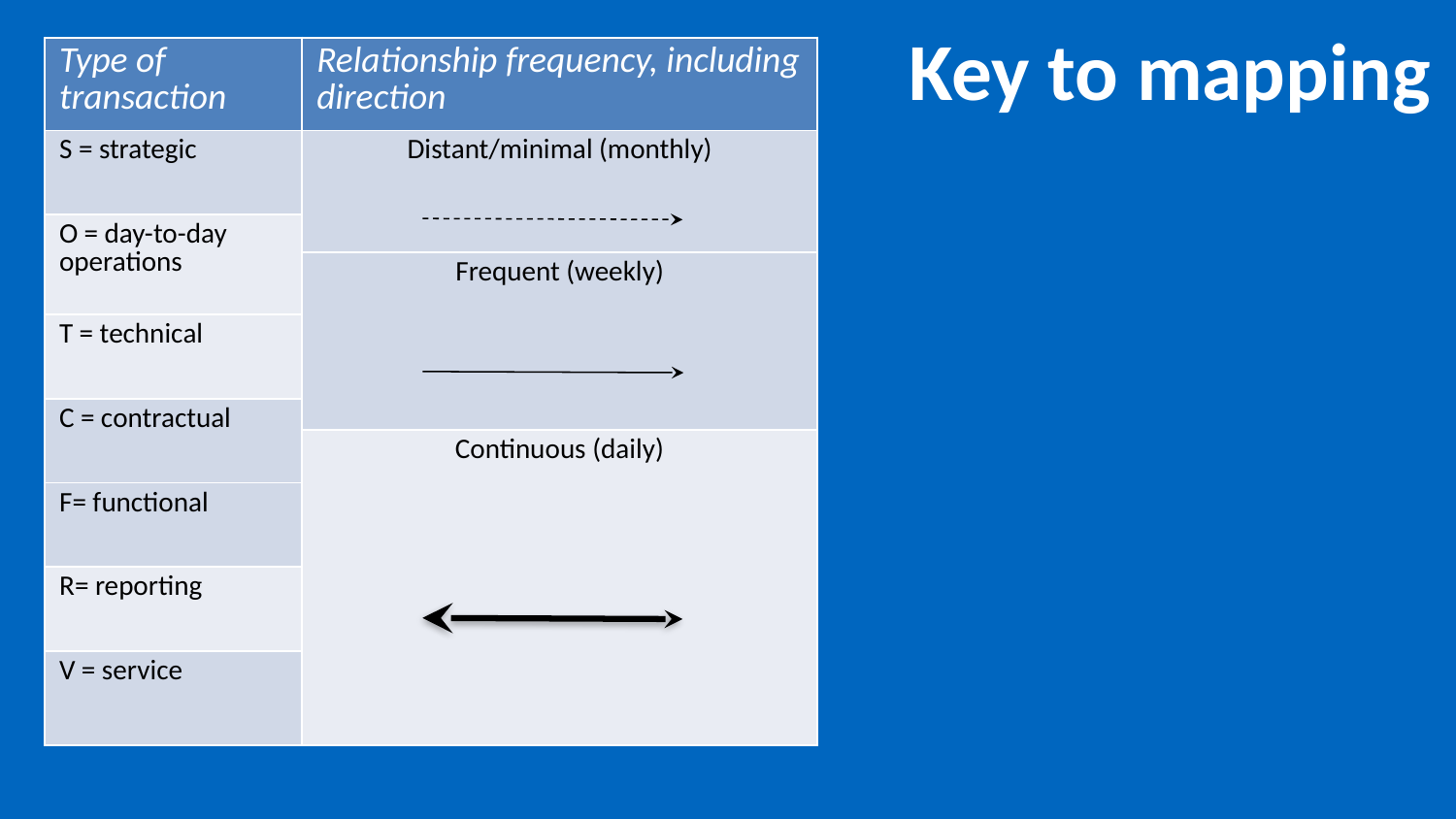

# Key to mapping
| Type of transaction | Relationship frequency, including direction |
| --- | --- |
| S = strategic | Distant/minimal (monthly) |
| O = day-to-day operations |  |
|  | Frequent (weekly) |
| T = technical |  |
| C = contractual |  |
|  | Continuous (daily) |
| F= functional |  |
| R= reporting |  |
| V = service |  |